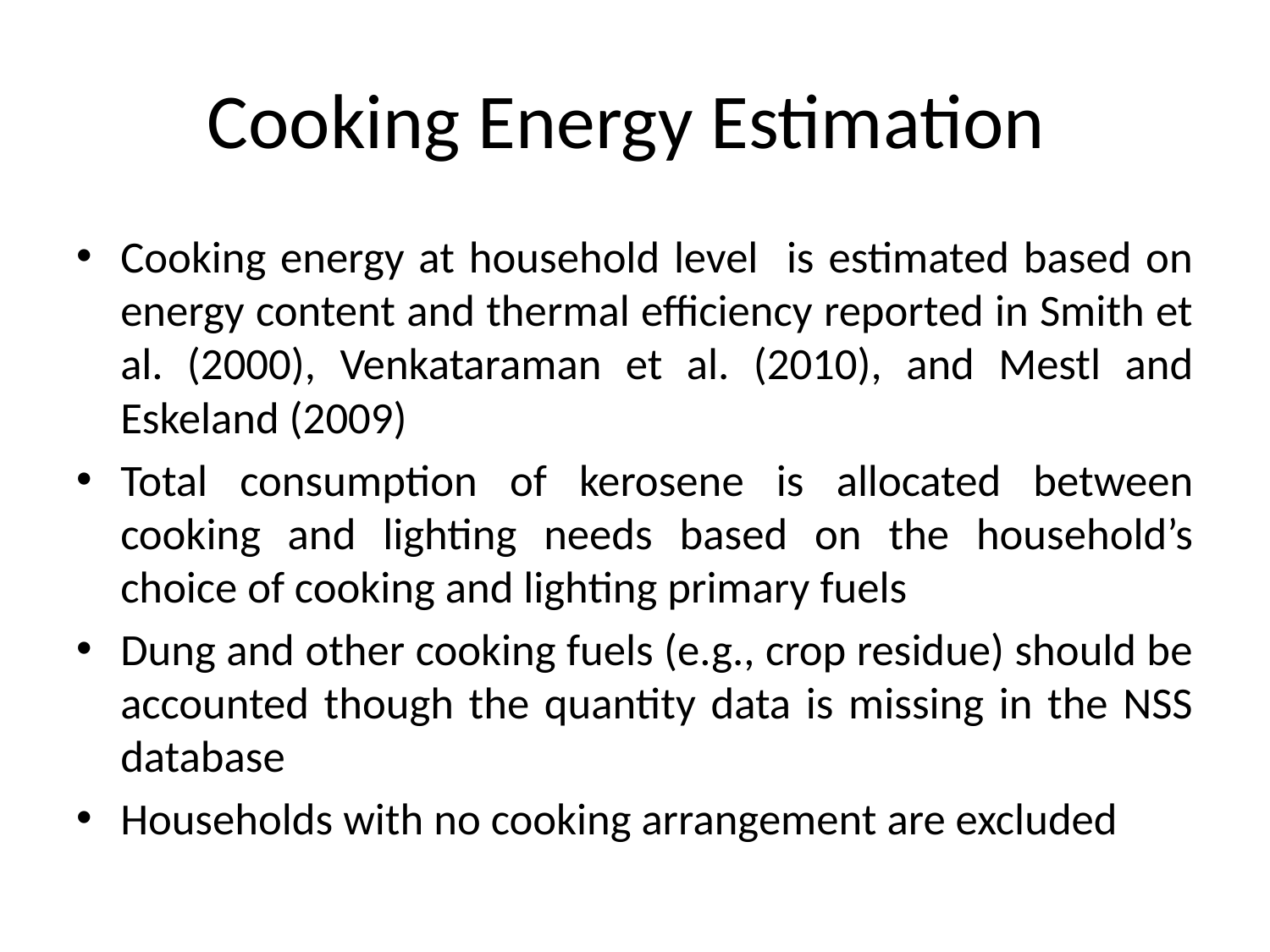

# Cooking Energy Estimation
Cooking energy at household level  is estimated based on energy content and thermal efficiency reported in Smith et al. (2000), Venkataraman et al. (2010), and Mestl and Eskeland (2009)
Total consumption of kerosene is allocated between cooking and lighting needs based on the household’s choice of cooking and lighting primary fuels
Dung and other cooking fuels (e.g., crop residue) should be accounted though the quantity data is missing in the NSS database
Households with no cooking arrangement are excluded